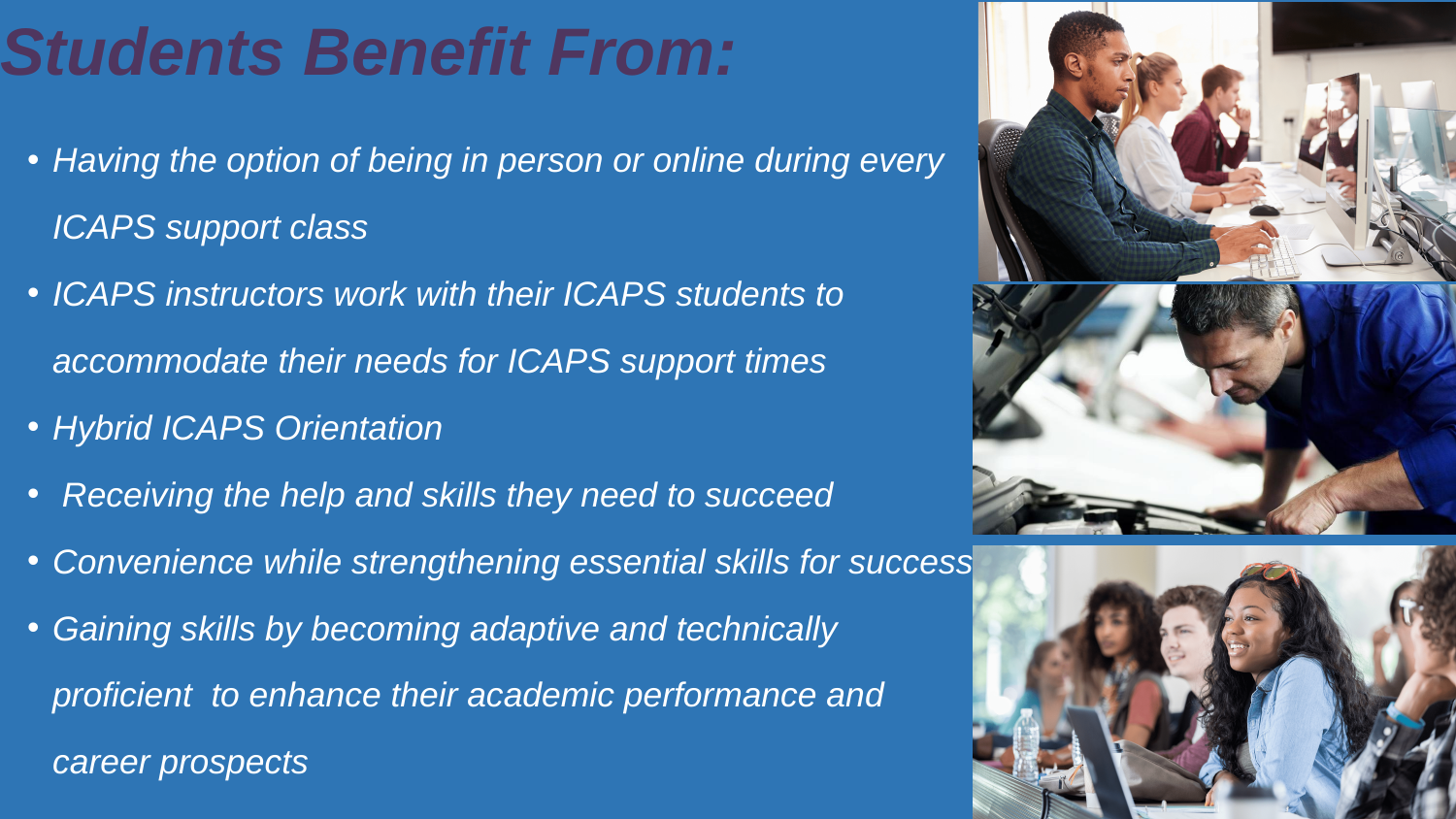

Students Benefit From:

Having the option of being in person or online during every ICAPS support class
ICAPS instructors work with their ICAPS students to accommodate their needs for ICAPS support times
Hybrid ICAPS Orientation
 Receiving the help and skills they need to succeed
Convenience while strengthening essential skills for success
Gaining skills by becoming adaptive and technically proficient  to enhance their academic performance and career prospects